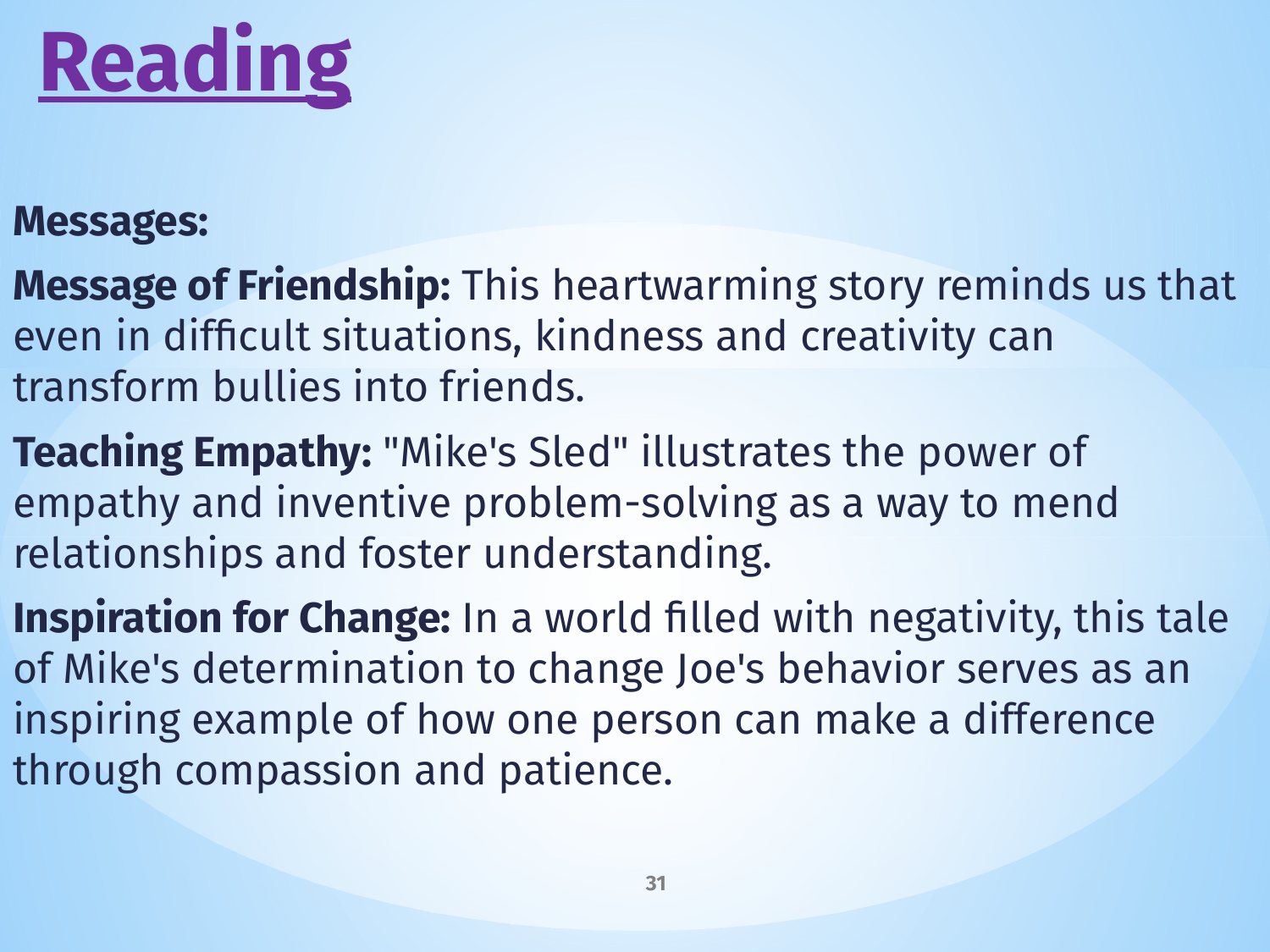

# Reading

Messages:
Message of Friendship: This heartwarming story reminds us that even in difficult situations, kindness and creativity can transform bullies into friends.
Teaching Empathy: "Mike's Sled" illustrates the power of empathy and inventive problem-solving as a way to mend relationships and foster understanding.
Inspiration for Change: In a world filled with negativity, this tale of Mike's determination to change Joe's behavior serves as an inspiring example of how one person can make a difference through compassion and patience.

31